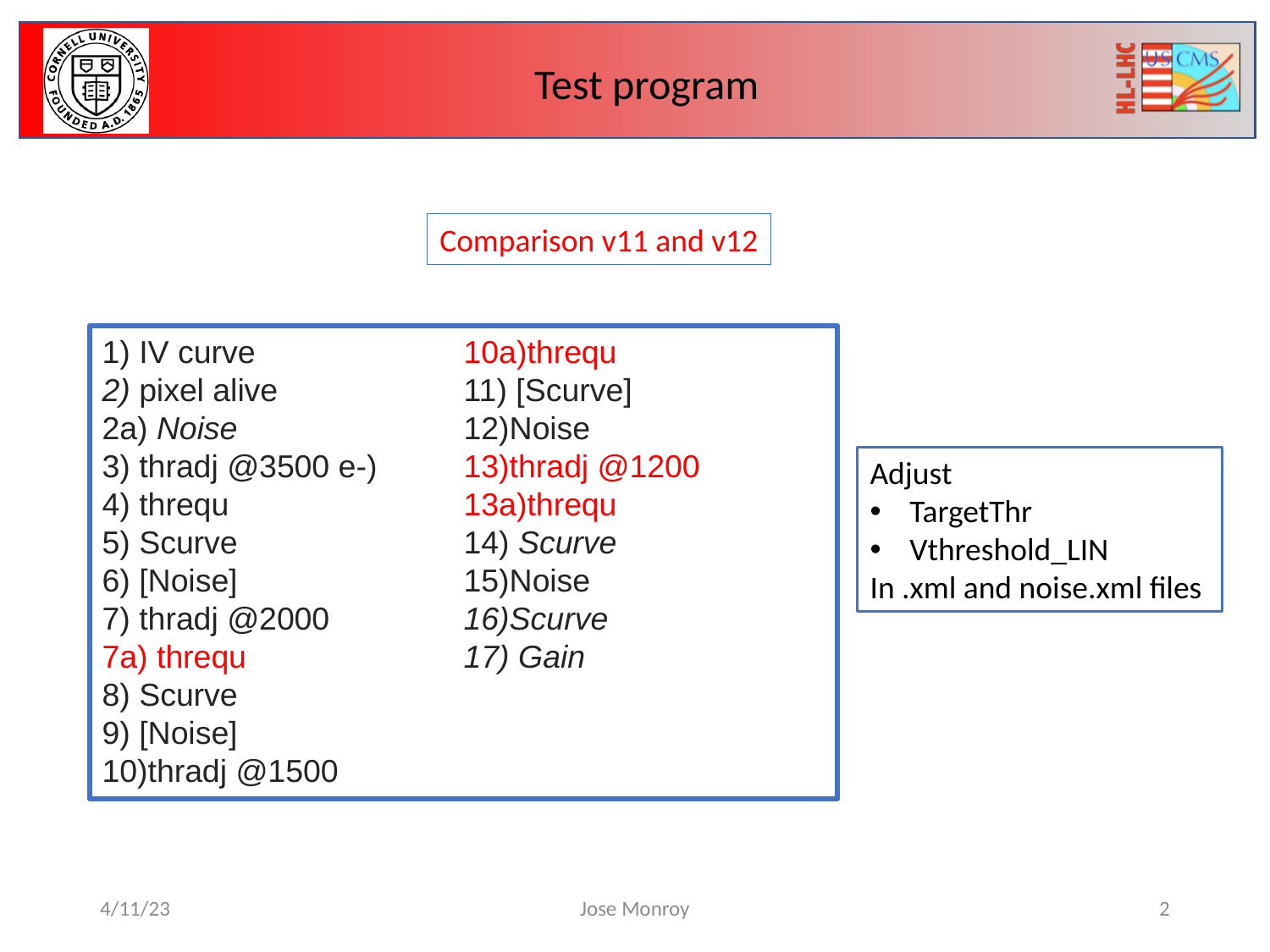

Test program
Comparison v11 and v12
1) IV curve
2) pixel alive
2a) Noise
3) thradj @3500 e-)
4) threqu
5) Scurve
6) [Noise]
7) thradj @2000
7a) threqu
8) Scurve
9) [Noise]
10)thradj @1500
10a)threqu
11) [Scurve]
12)Noise
13)thradj @1200
13a)threqu
14) Scurve
15)Noise
16)Scurve
17) Gain

Adjust
TargetThr
Vthreshold_LIN
In .xml and noise.xml files
4/11/23
Jose Monroy
2